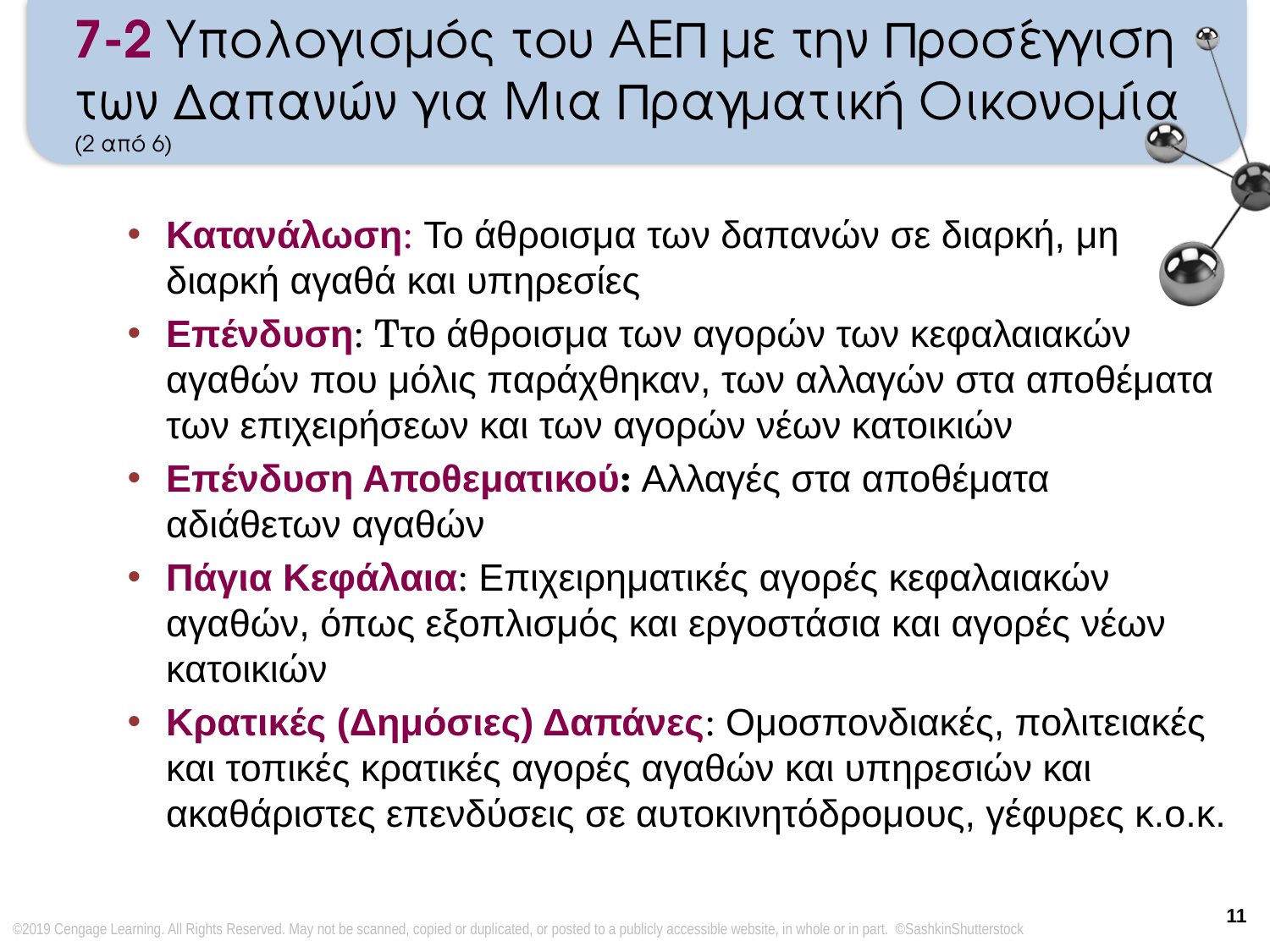

# 7-2 Υπολογισμός του ΑΕΠ με την Προσέγγιση των Δαπανών για Μια Πραγματική Οικονομία (2 από 6)
Κατανάλωση: Το άθροισμα των δαπανών σε διαρκή, μη διαρκή αγαθά και υπηρεσίες
Επένδυση: Tτο άθροισμα των αγορών των κεφαλαιακών αγαθών που μόλις παράχθηκαν, των αλλαγών στα αποθέματα των επιχειρήσεων και των αγορών νέων κατοικιών
Επένδυση Αποθεματικού: Αλλαγές στα αποθέματα αδιάθετων αγαθών
Πάγια Κεφάλαια: Επιχειρηματικές αγορές κεφαλαιακών αγαθών, όπως εξοπλισμός και εργοστάσια και αγορές νέων κατοικιών
Κρατικές (Δημόσιες) Δαπάνες: Ομοσπονδιακές, πολιτειακές και τοπικές κρατικές αγορές αγαθών και υπηρεσιών και ακαθάριστες επενδύσεις σε αυτοκινητόδρομους, γέφυρες κ.ο.κ.

11